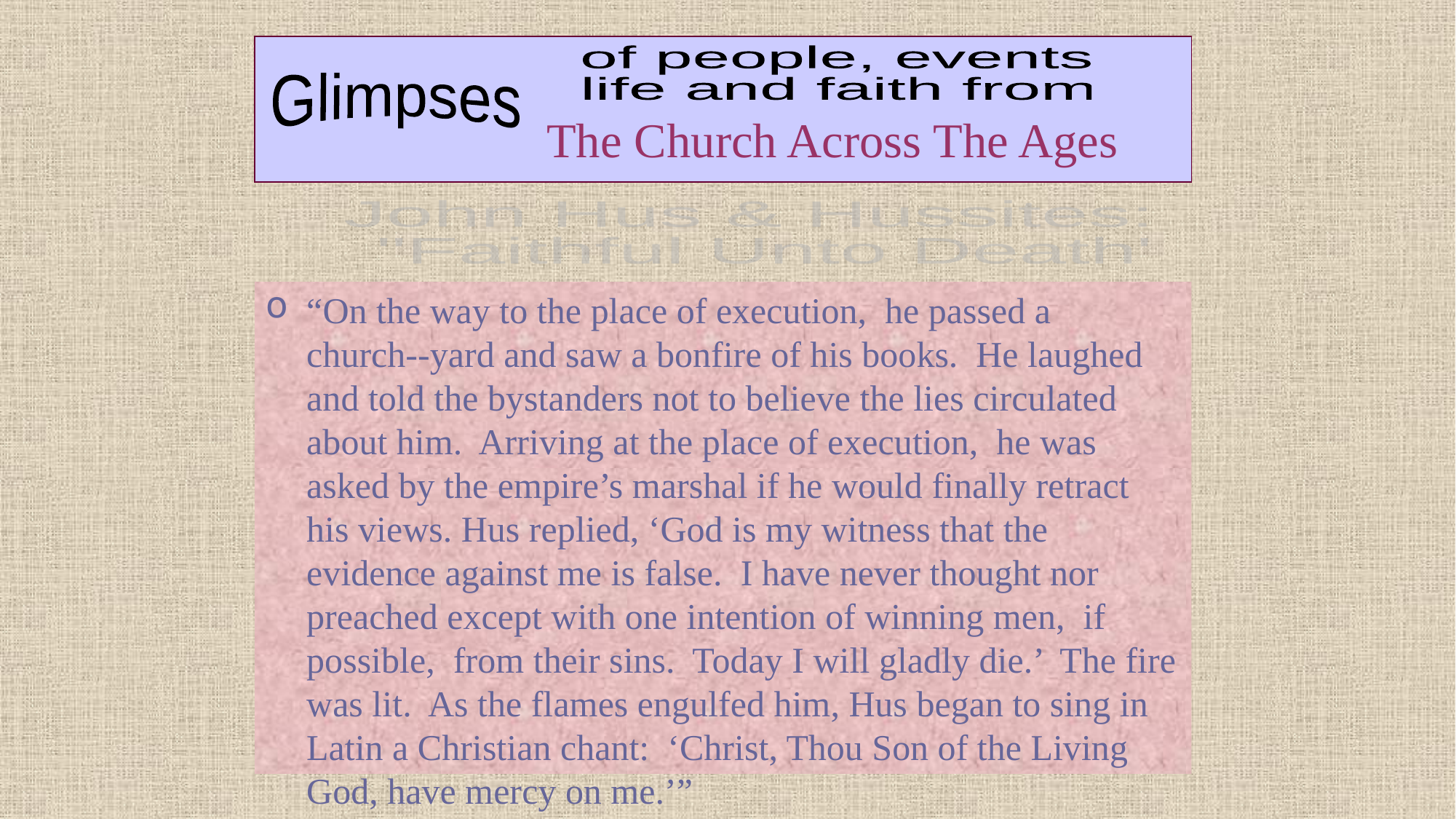

# The Church Across The Ages
of people, events
life and faith from
Glimpses
John Hus & Hussites:
 "Faithful Unto Death"
“On the way to the place of execution,  he passed a church--yard and saw a bonfire of his books.  He laughed and told the bystanders not to believe the lies circulated about him.  Arriving at the place of execution,  he was asked by the empire’s marshal if he would finally retract his views. Hus replied, ‘God is my witness that the evidence against me is false.  I have never thought nor preached except with one intention of winning men,  if possible,  from their sins.  Today I will gladly die.’  The fire was lit.  As the flames engulfed him, Hus began to sing in Latin a Christian chant:  ‘Christ, Thou Son of the Living God, have mercy on me.’”